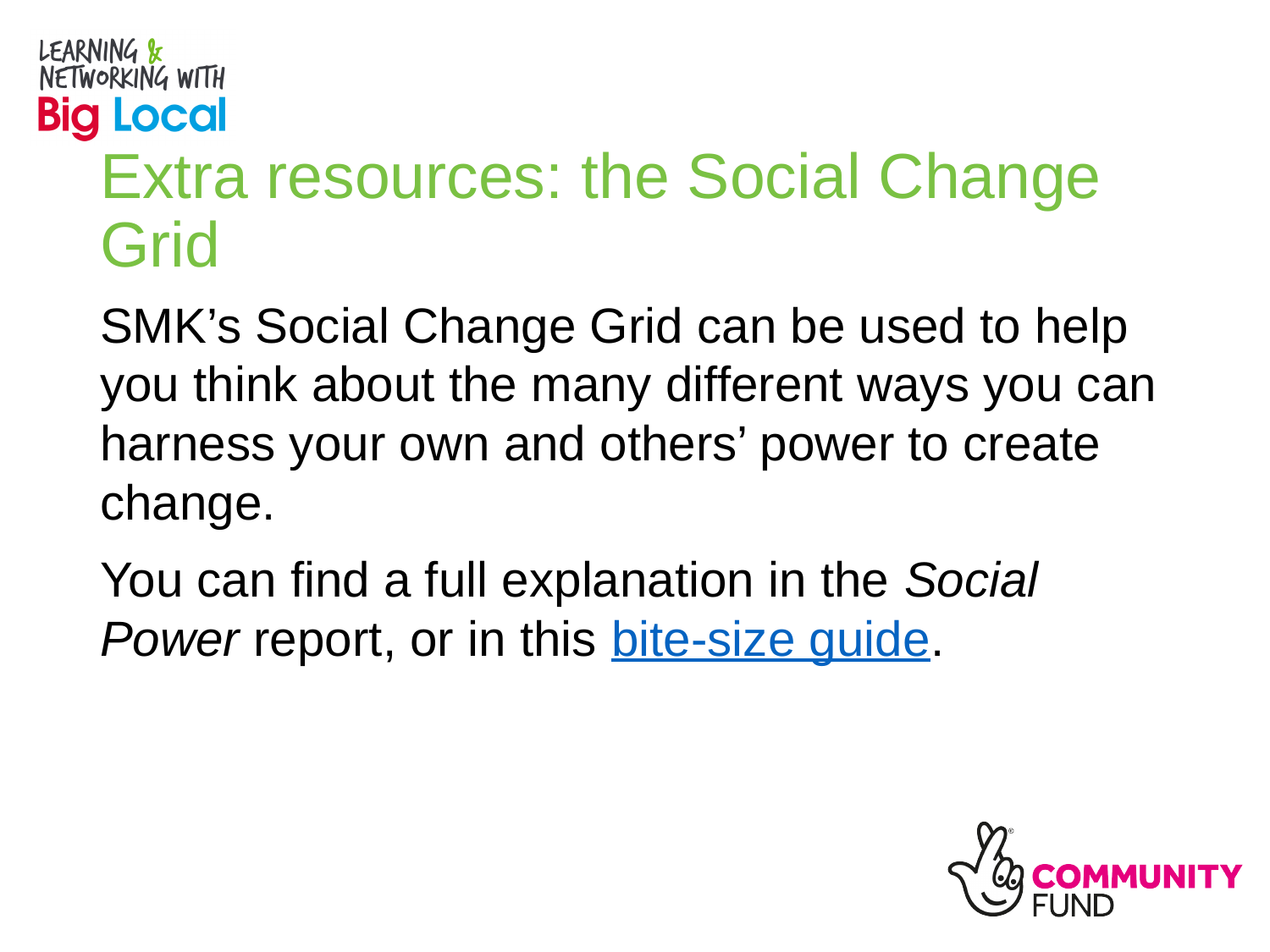

# Extra resources: the Social Change Grid
SMK’s Social Change Grid can be used to help you think about the many different ways you can harness your own and others’ power to create change.
You can find a full explanation in the Social Power report, or in this bite-size guide.